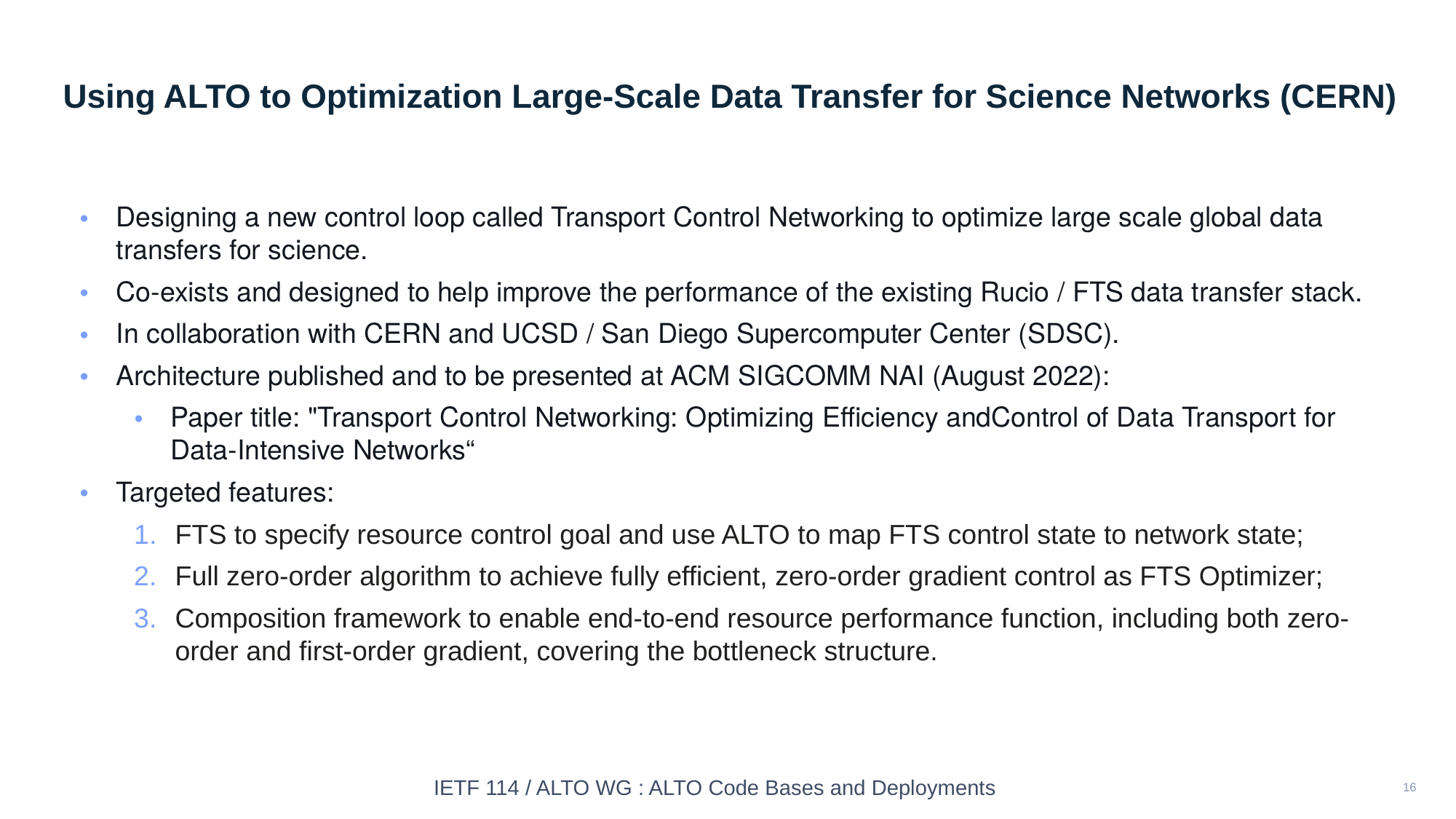

# Using ALTO to Optimization Large-Scale Data Transfer for Science Networks (CERN)
Designing a new control loop called Transport Control Networking to optimize large scale global data transfers for science.
Co-exists and designed to help improve the performance of the existing Rucio / FTS data transfer stack.
In collaboration with CERN and UCSD / San Diego Supercomputer Center (SDSC).
Architecture published and to be presented at ACM SIGCOMM NAI (August 2022):
Paper title: "Transport Control Networking: Optimizing Efficiency andControl of Data Transport for Data-Intensive Networks“
Targeted features:
FTS to specify resource control goal and use ALTO to map FTS control state to network state;
Full zero-order algorithm to achieve fully efficient, zero-order gradient control as FTS Optimizer;
Composition framework to enable end-to-end resource performance function, including both zero-order and first-order gradient, covering the bottleneck structure.